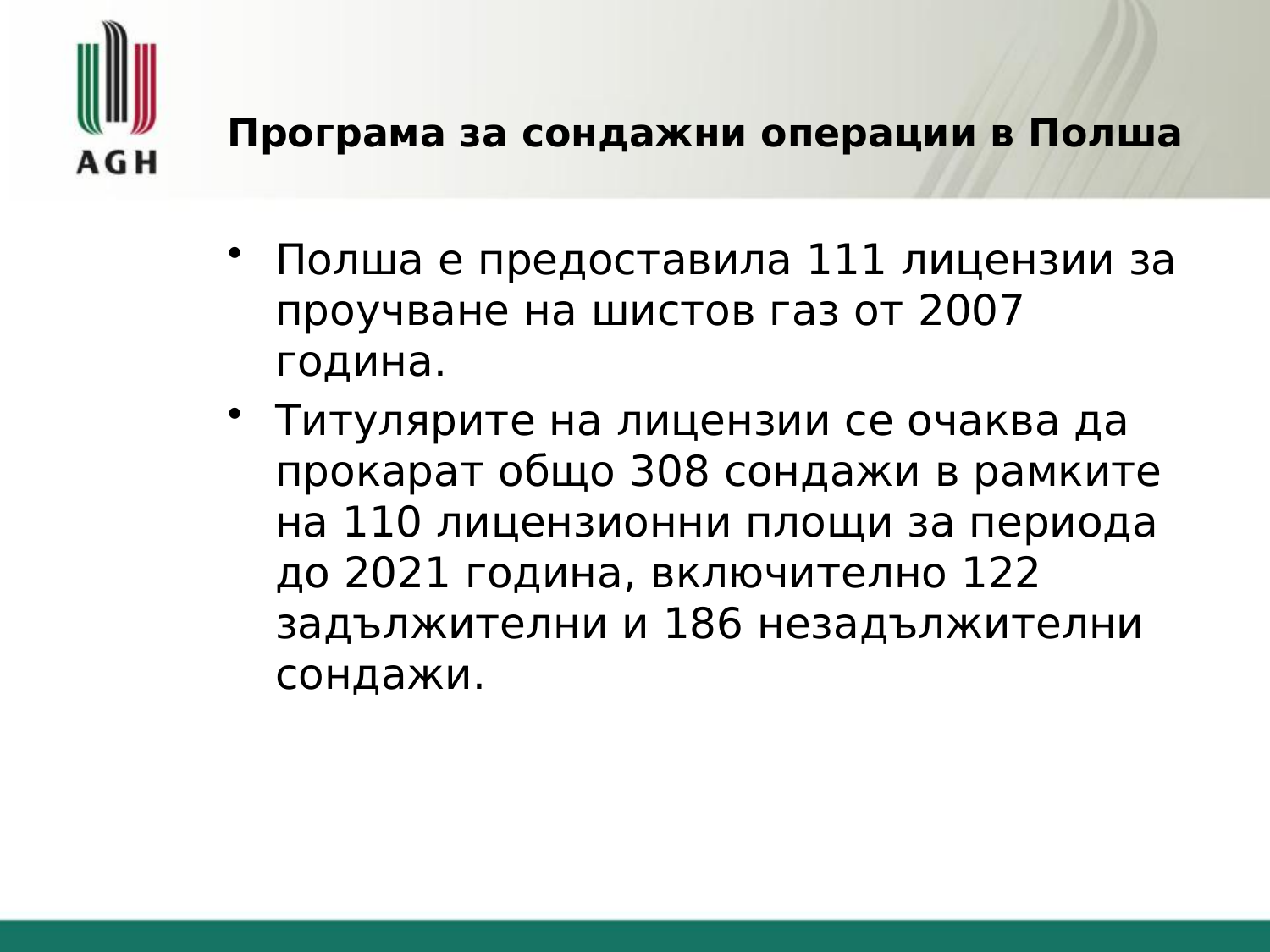

# Програма за сондажни операции в Полша
Полша е предоставила 111 лицензии за проучване на шистов газ от 2007 година.
Титулярите на лицензии се очаква да прокарат общо 308 сондажи в рамките на 110 лицензионни площи за периода до 2021 година, включително 122 задължителни и 186 незадължителни сондажи.